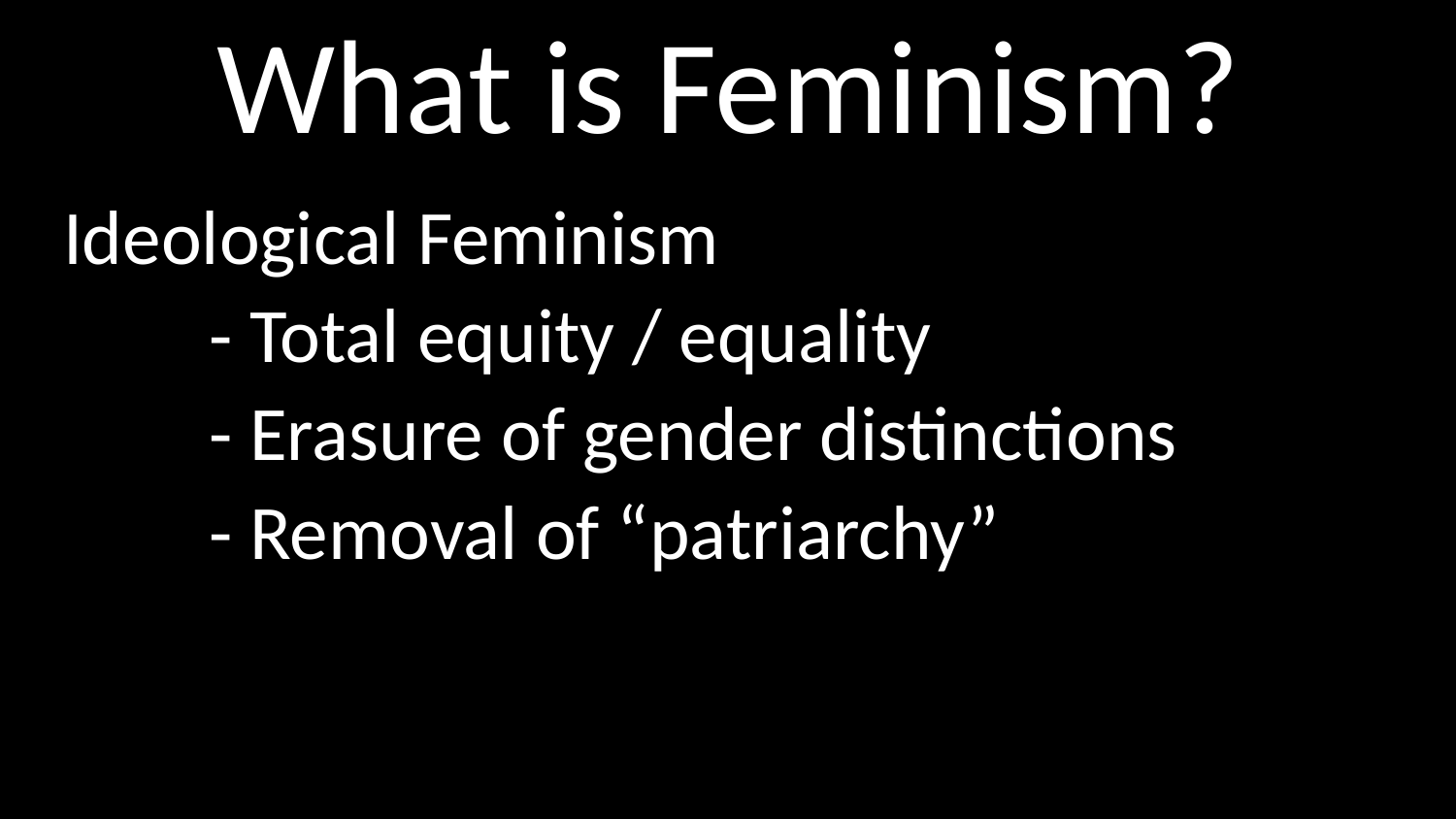

# What is Feminism?
Ideological Feminism
	- Total equity / equality
	- Erasure of gender distinctions
	- Removal of “patriarchy”